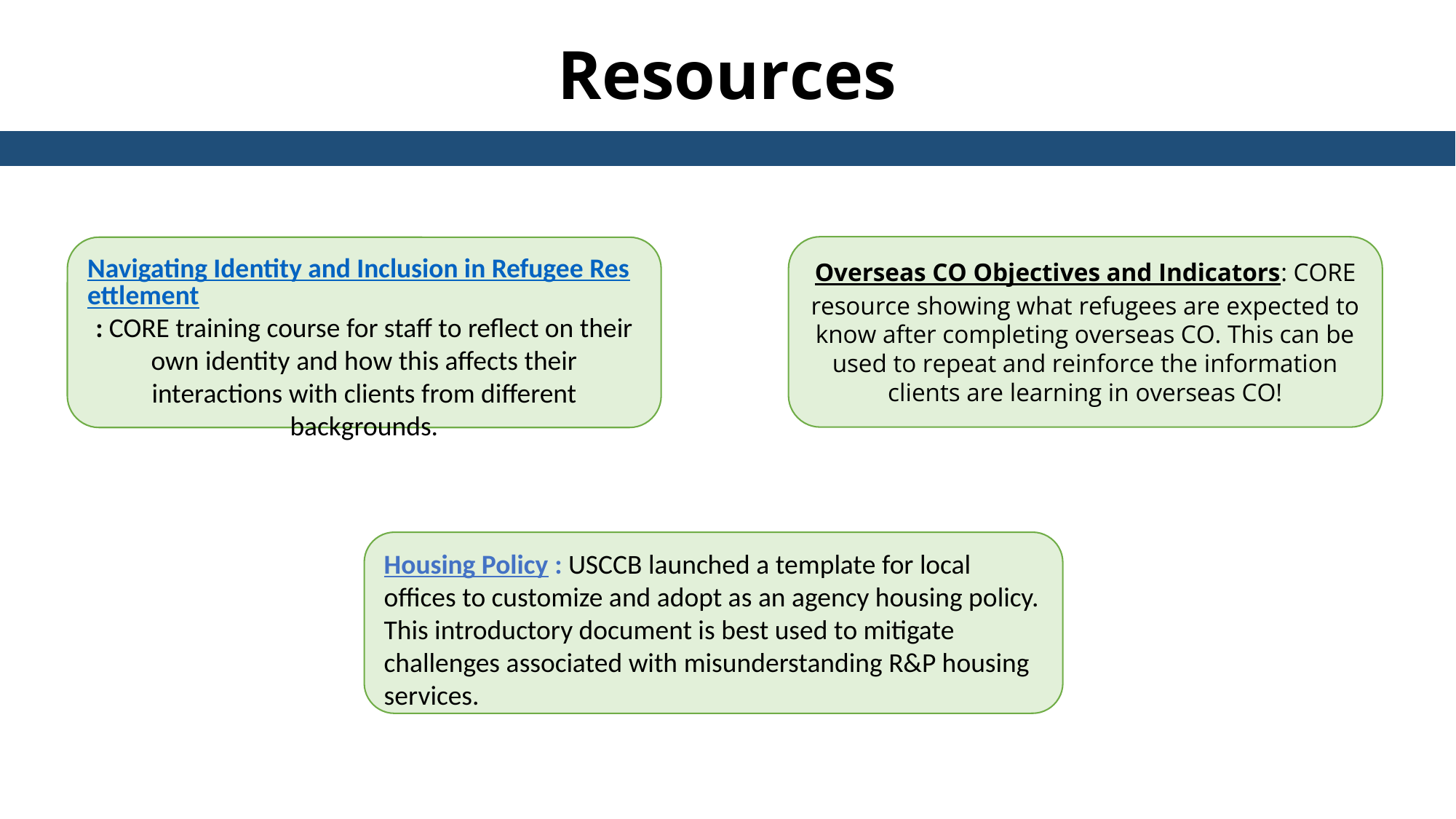

Resources

Overseas CO Objectives and Indicators: CORE resource showing what refugees are expected to know after completing overseas CO. This can be used to repeat and reinforce the information clients are learning in overseas CO!
Navigating Identity and Inclusion in Refugee Resettlement: CORE training course for staff to reflect on their own identity and how this affects their interactions with clients from different backgrounds.
Housing Policy : USCCB launched a template for local offices to customize and adopt as an agency housing policy. This introductory document is best used to mitigate challenges associated with misunderstanding R&P housing services.